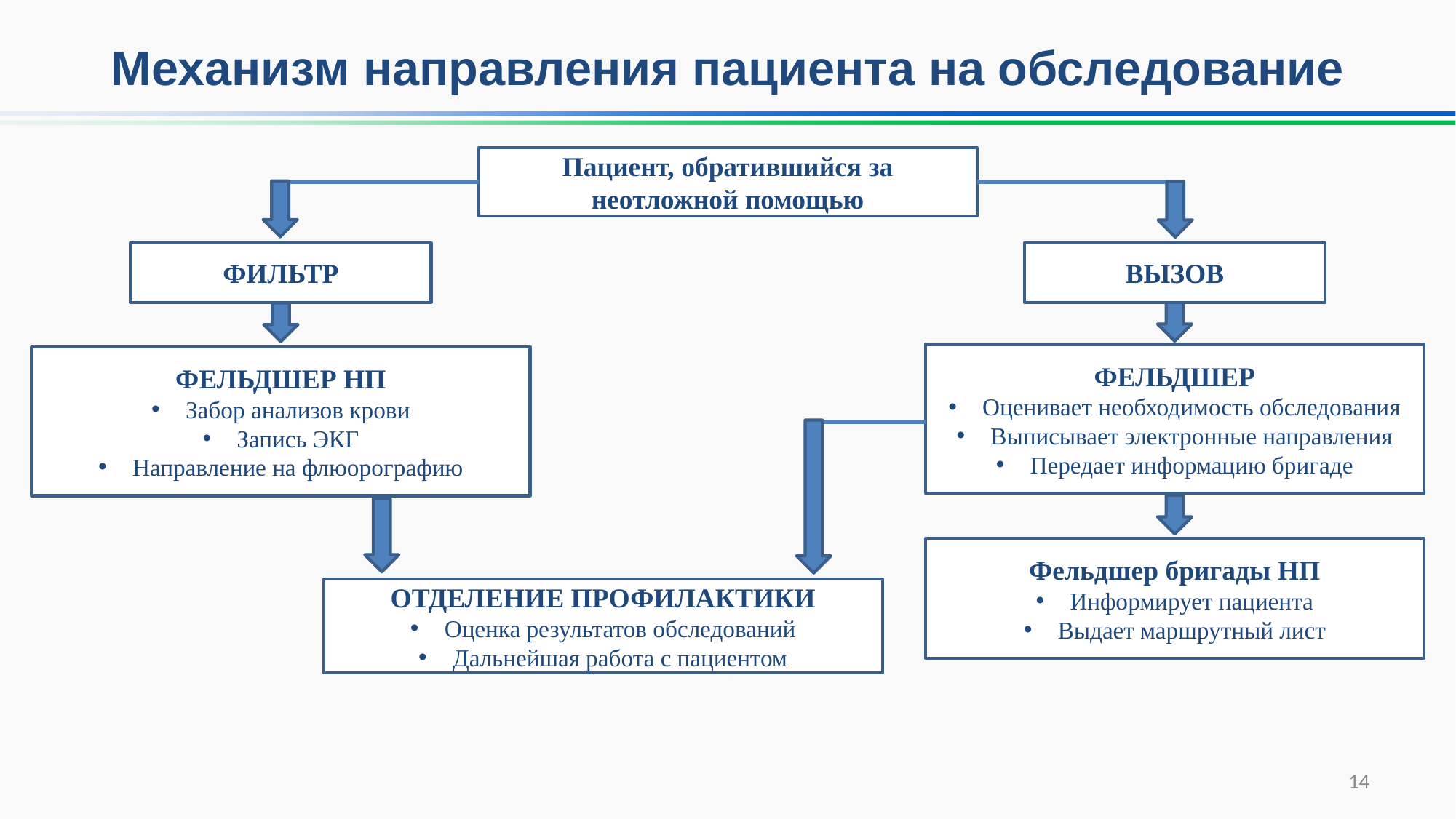

# Механизм направления пациента на обследование
Пациент, обратившийся за неотложной помощью

ФИЛЬТР
ВЫЗОВ

ФЕЛЬДШЕР
Оценивает необходимость обследования
Выписывает электронные направления
Передает информацию бригаде
ФЕЛЬДШЕР НП
Забор анализов крови
Запись ЭКГ
Направление на флюорографию

Фельдшер бригады НП
Информирует пациента
Выдает маршрутный лист
ОТДЕЛЕНИЕ ПРОФИЛАКТИКИ
Оценка результатов обследований
Дальнейшая работа с пациентом
14